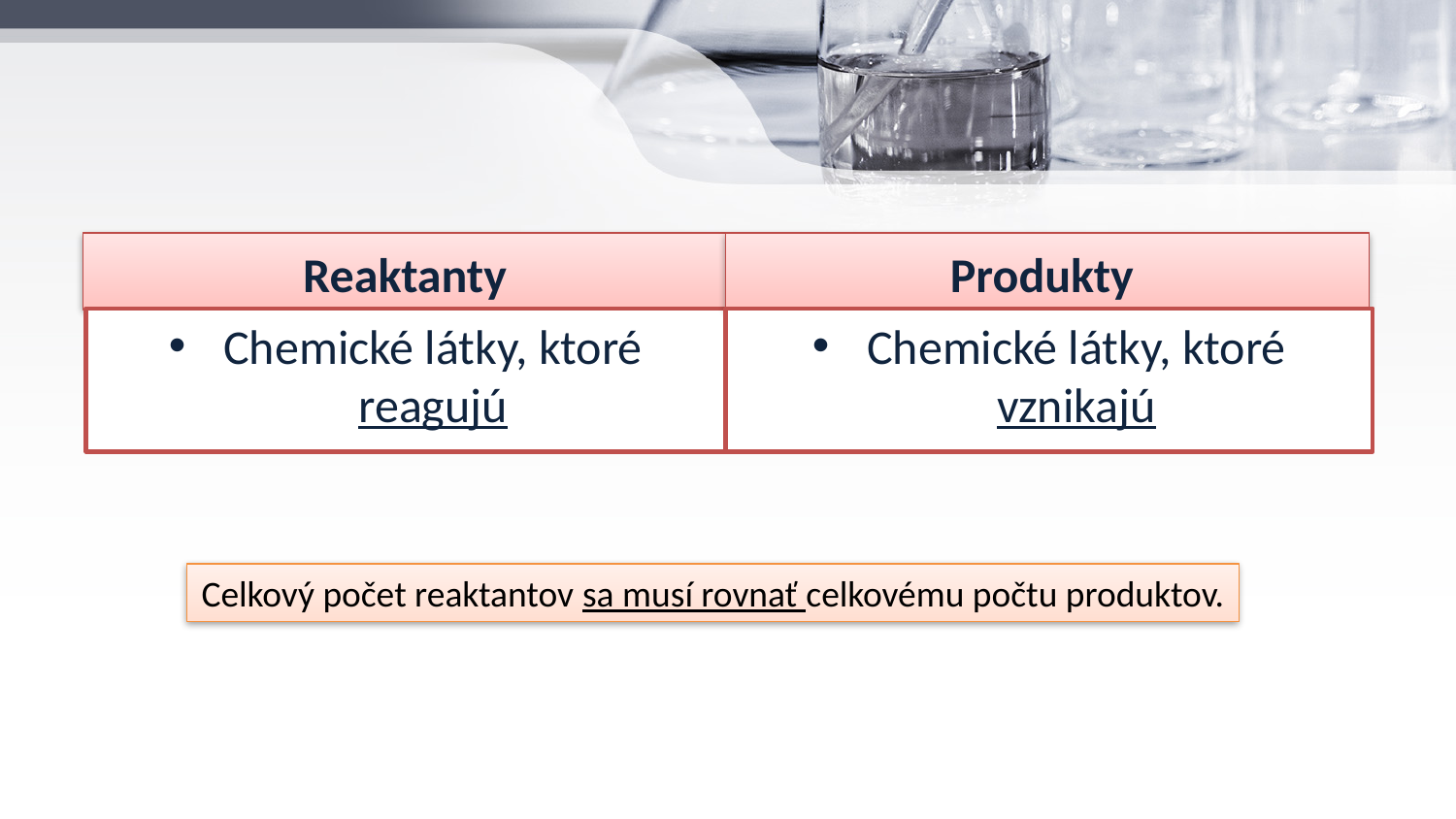

Reaktanty
Produkty
Chemické látky, ktoré reagujú
Chemické látky, ktoré vznikajú
Celkový počet reaktantov sa musí rovnať celkovému počtu produktov.